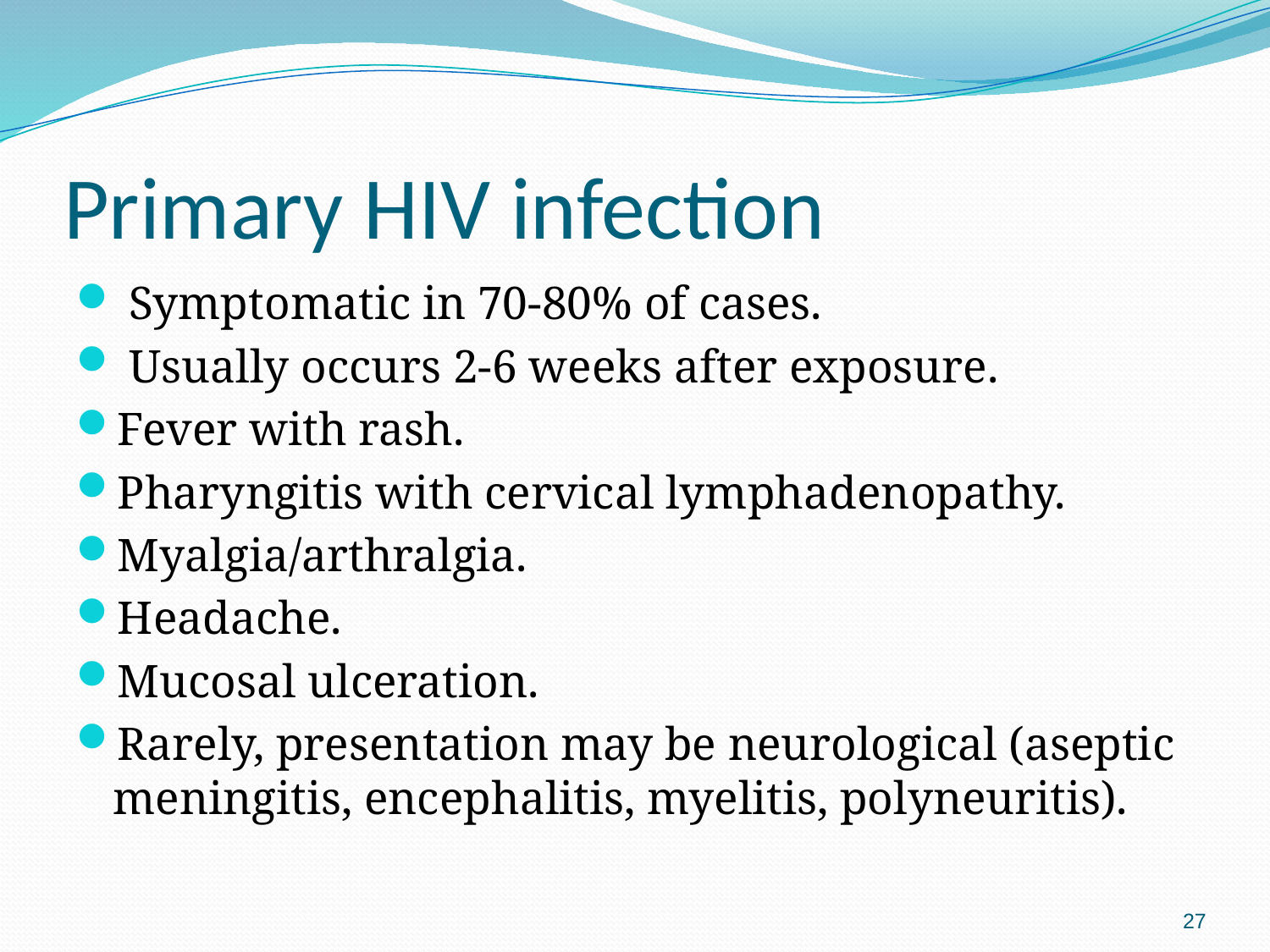

# Primary HIV infection
 Symptomatic in 70-80% of cases.
 Usually occurs 2-6 weeks after exposure.
Fever with rash.
Pharyngitis with cervical lymphadenopathy.
Myalgia/arthralgia.
Headache.
Mucosal ulceration.
Rarely, presentation may be neurological (aseptic meningitis, encephalitis, myelitis, polyneuritis).
27